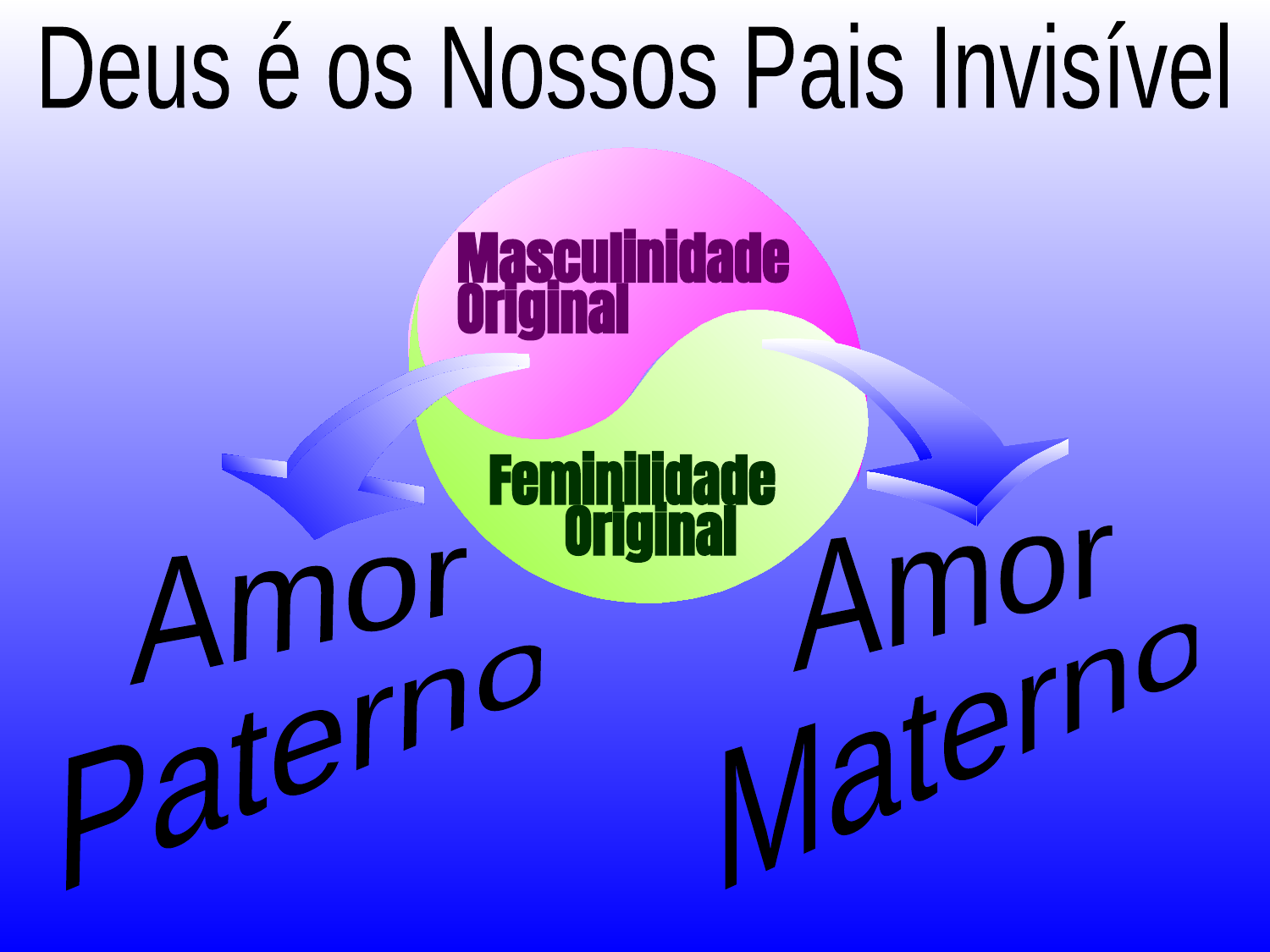

Deus é os Nossos Pais Invisível

Masculinidade Original

Feminilidade
Original
Amor
Materno
Amor
Paterno